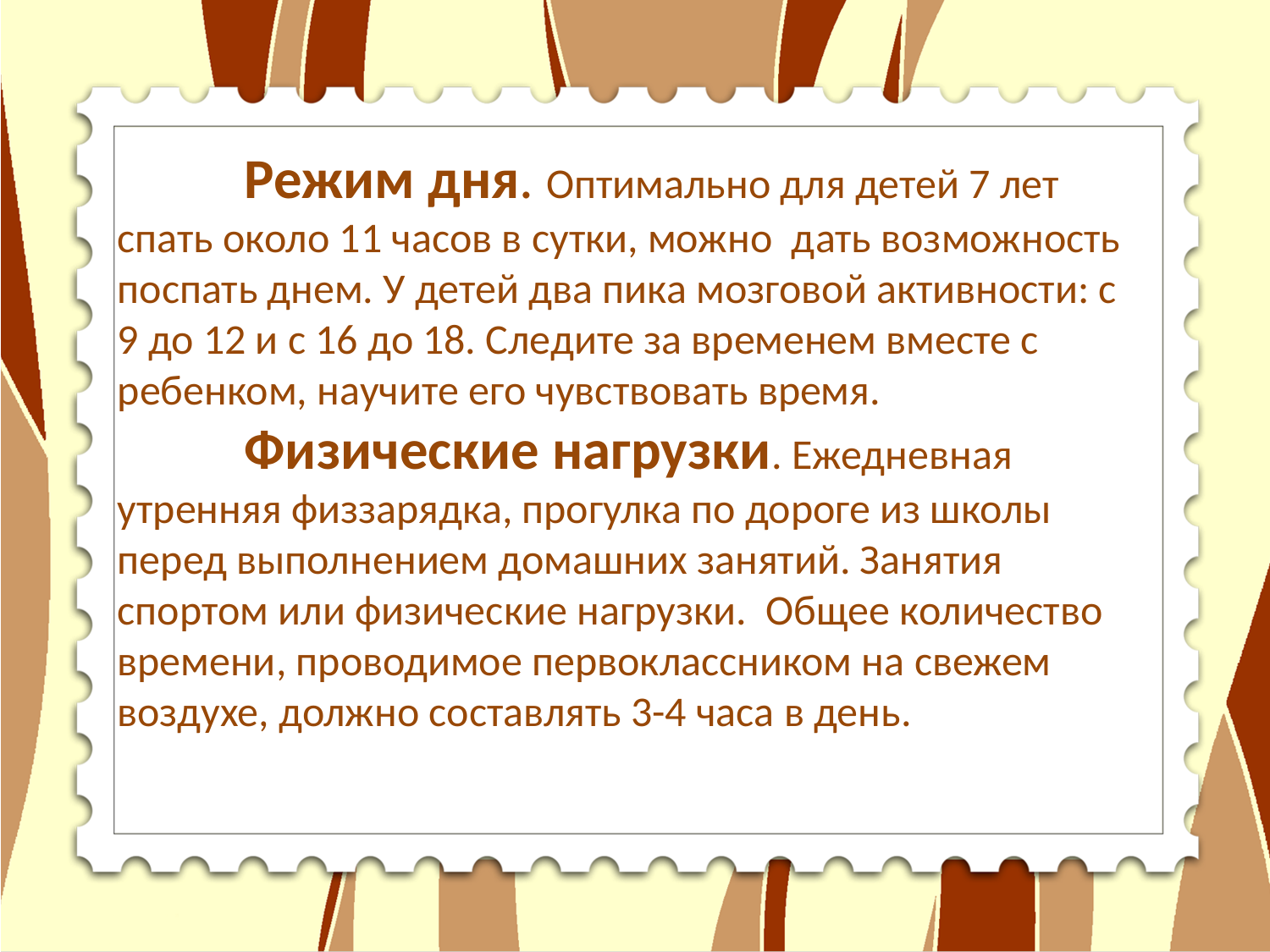

Режим дня. Оптимально для детей 7 лет спать около 11 часов в сутки, можно  дать возможность поспать днем. У детей два пика мозговой активности: с 9 до 12 и с 16 до 18. Следите за временем вместе с ребенком, научите его чувствовать время.
	Физические нагрузки. Ежедневная утренняя физзарядка, прогулка по дороге из школы перед выполнением домашних занятий. Занятия спортом или физические нагрузки.  Общее количество времени, проводимое первоклассником на свежем воздухе, должно составлять 3-4 часа в день.